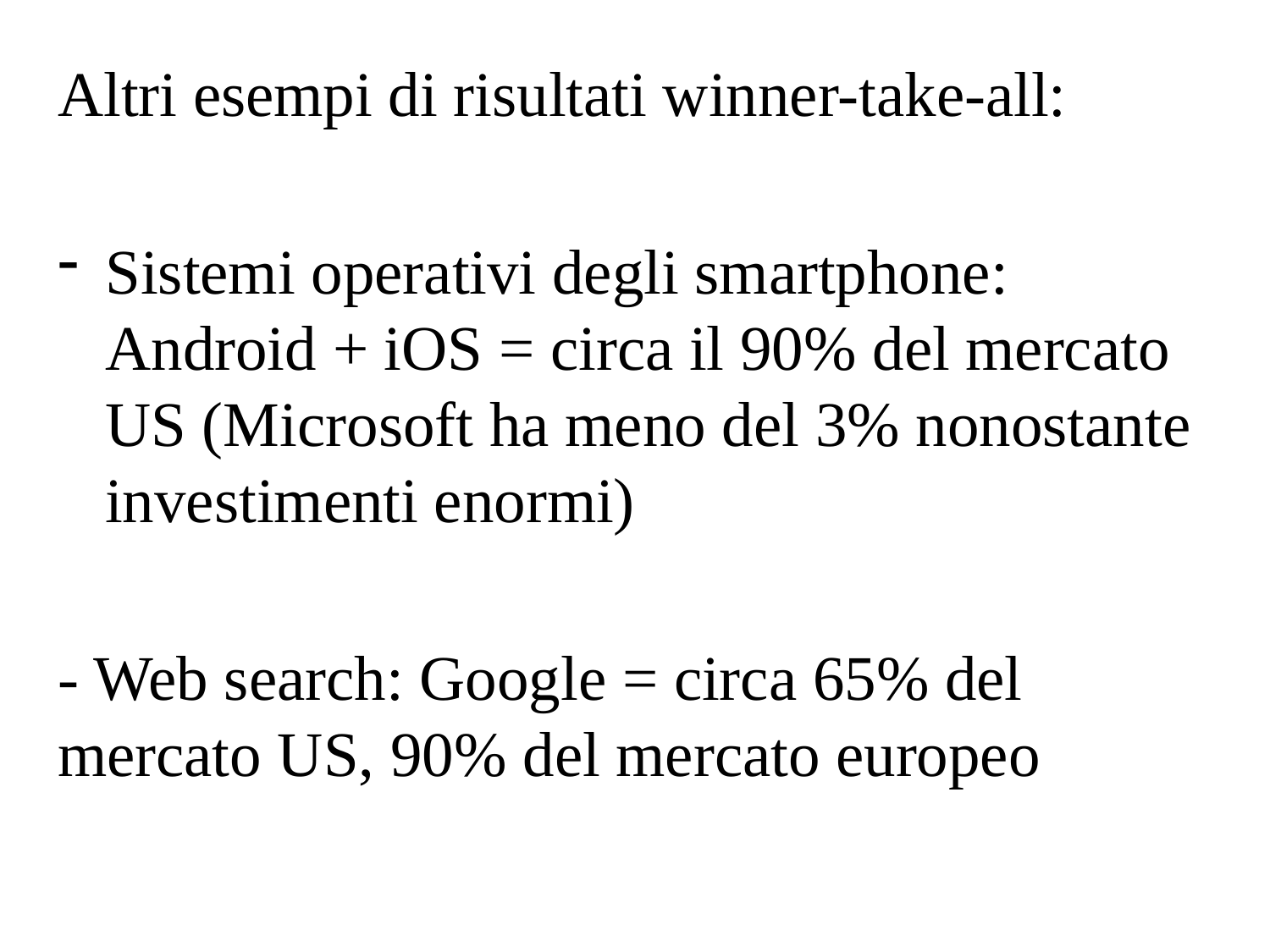

Altri esempi di risultati winner-take-all:

Sistemi operativi degli smartphone: Android + iOS = circa il 90% del mercato US (Microsoft ha meno del 3% nonostante investimenti enormi)

- Web search: Google = circa 65% del mercato US, 90% del mercato europeo